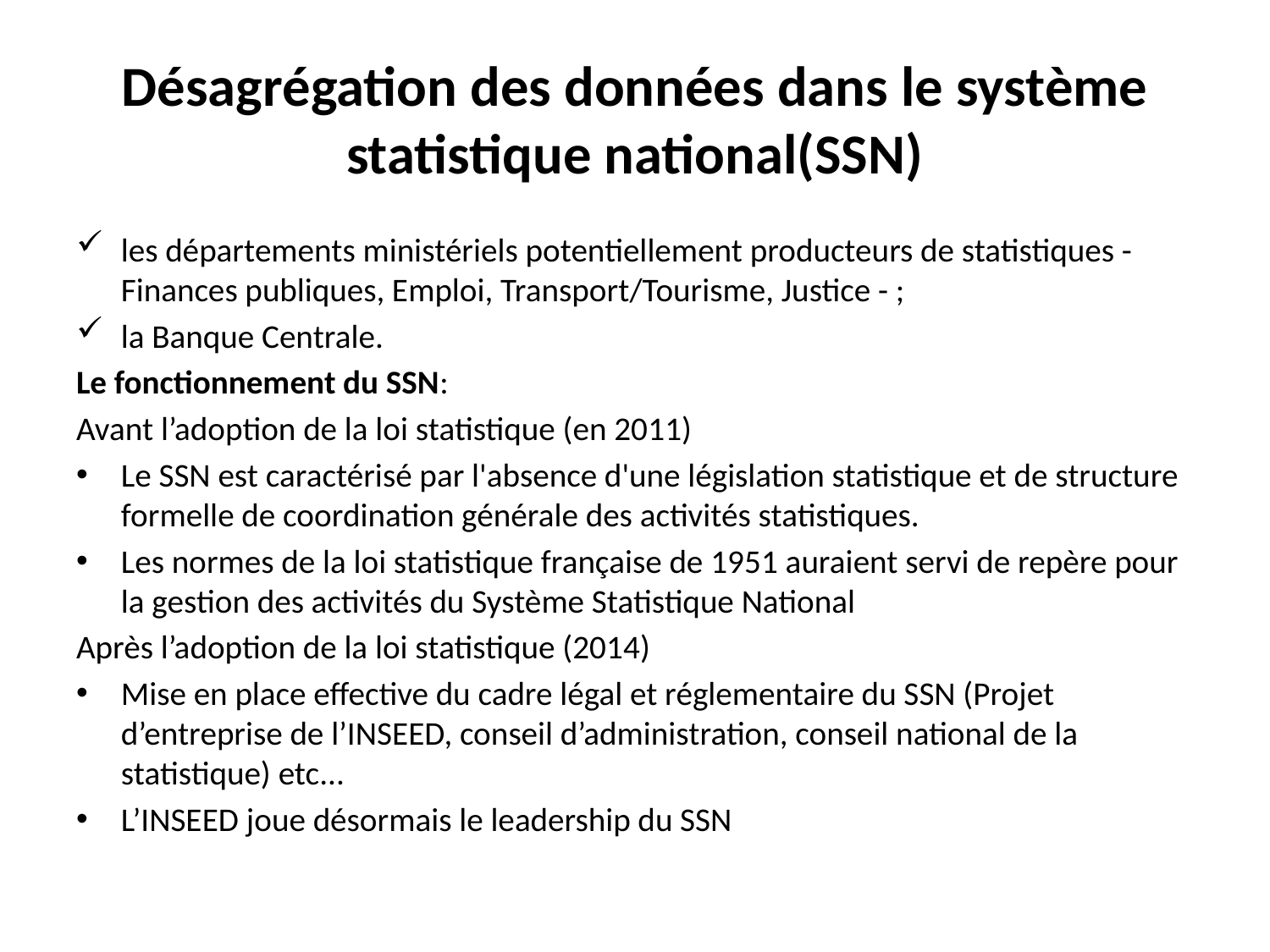

# Désagrégation des données dans le système statistique national(SSN)
les départements ministériels potentiellement producteurs de statistiques - Finances publiques, Emploi, Transport/Tourisme, Justice - ;
la Banque Centrale.
Le fonctionnement du SSN:
Avant l’adoption de la loi statistique (en 2011)
Le SSN est caractérisé par l'absence d'une législation statistique et de structure formelle de coordination générale des activités statistiques.
Les normes de la loi statistique française de 1951 auraient servi de repère pour la gestion des activités du Système Statistique National
Après l’adoption de la loi statistique (2014)
Mise en place effective du cadre légal et réglementaire du SSN (Projet d’entreprise de l’INSEED, conseil d’administration, conseil national de la statistique) etc...
L’INSEED joue désormais le leadership du SSN